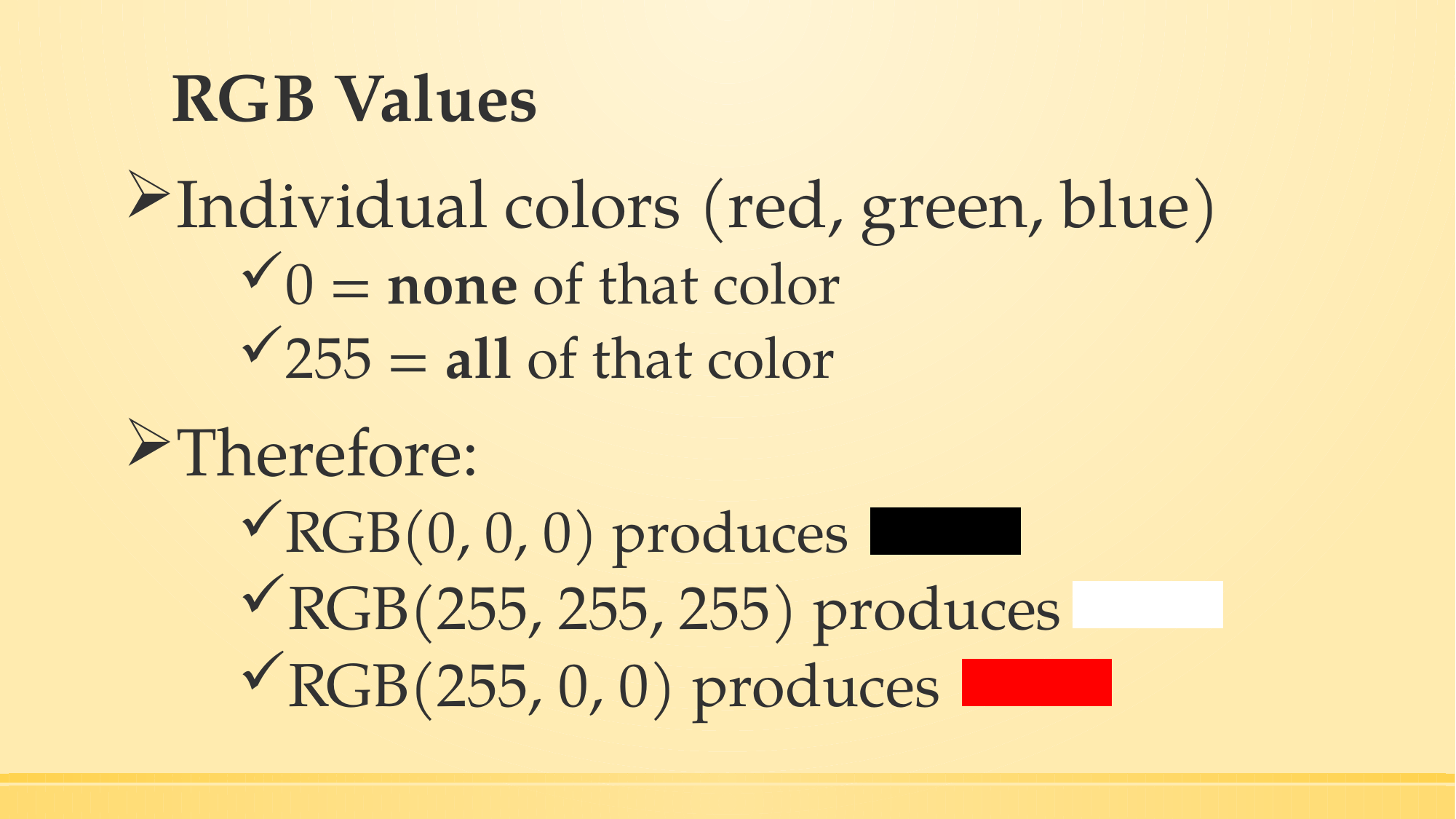

# RGB Values
Individual colors (red, green, blue)
0 = none of that color
255 = all of that color
Therefore:
RGB(0, 0, 0) produces
RGB(255, 255, 255) produces
RGB(255, 0, 0) produces